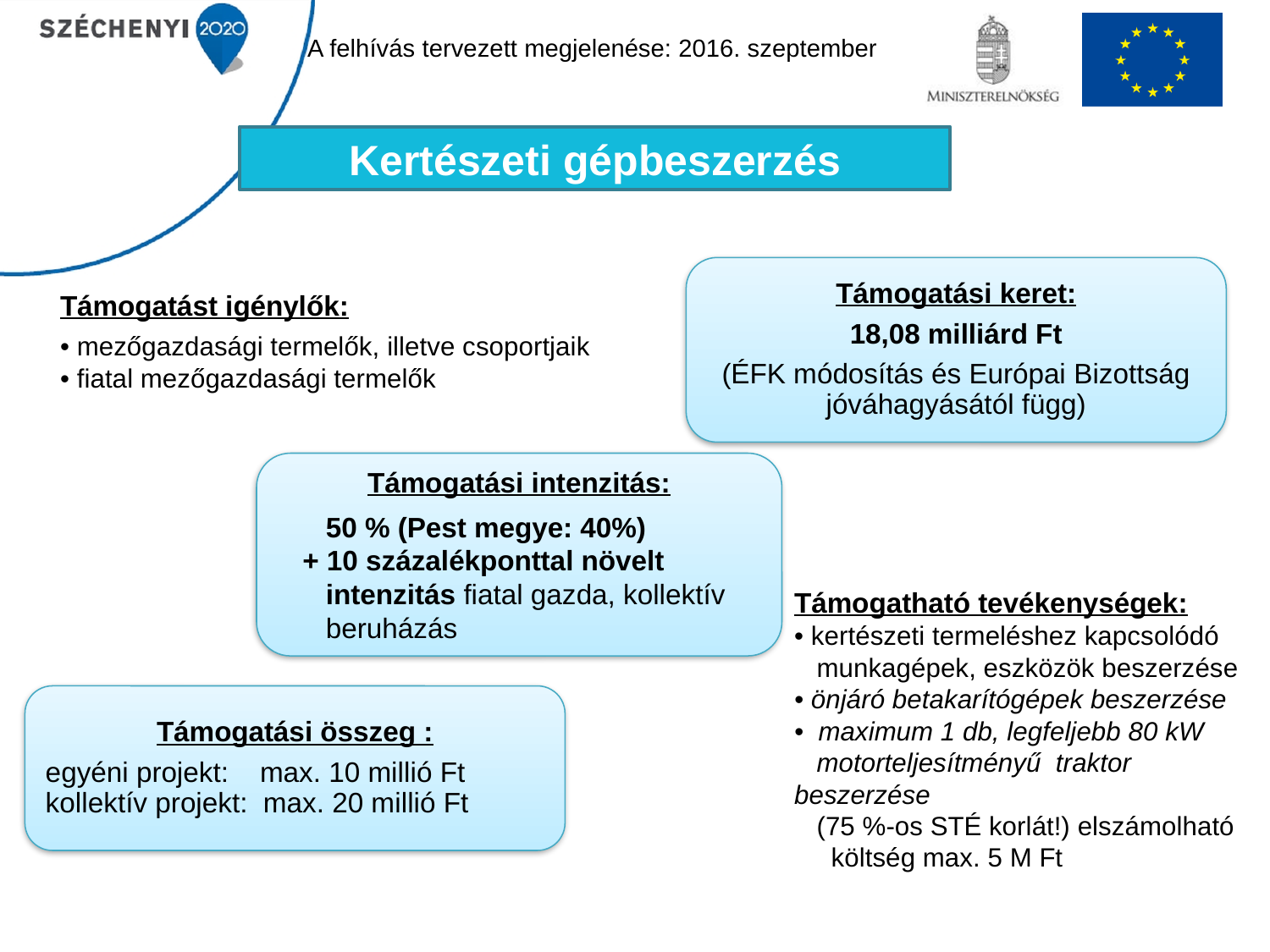

A felhívás tervezett megjelenése: 2016. szeptember
Kertészeti gépbeszerzés

Támogatási keret:
18,08 milliárd Ft
(ÉFK módosítás és Európai Bizottság jóváhagyásától függ)
Támogatást igénylők:
• mezőgazdasági termelők, illetve csoportjaik
• fiatal mezőgazdasági termelők
Támogatási intenzitás:
      50 % (Pest megye: 40%)
   + 10 százalékponttal növelt
      intenzitás fiatal gazda, kollektív
      beruházás
Támogatható tevékenységek:
• kertészeti termeléshez kapcsolódó
   munkagépek, eszközök beszerzése
• önjáró betakarítógépek beszerzése
•  maximum 1 db, legfeljebb 80 kW
   motorteljesítményű  traktor beszerzése
   (75 %-os STÉ korlát!) elszámolható        költség max. 5 M Ft
Támogatási összeg :
egyéni projekt:    max. 10 millió Ft
kollektív projekt:  max. 20 millió Ft